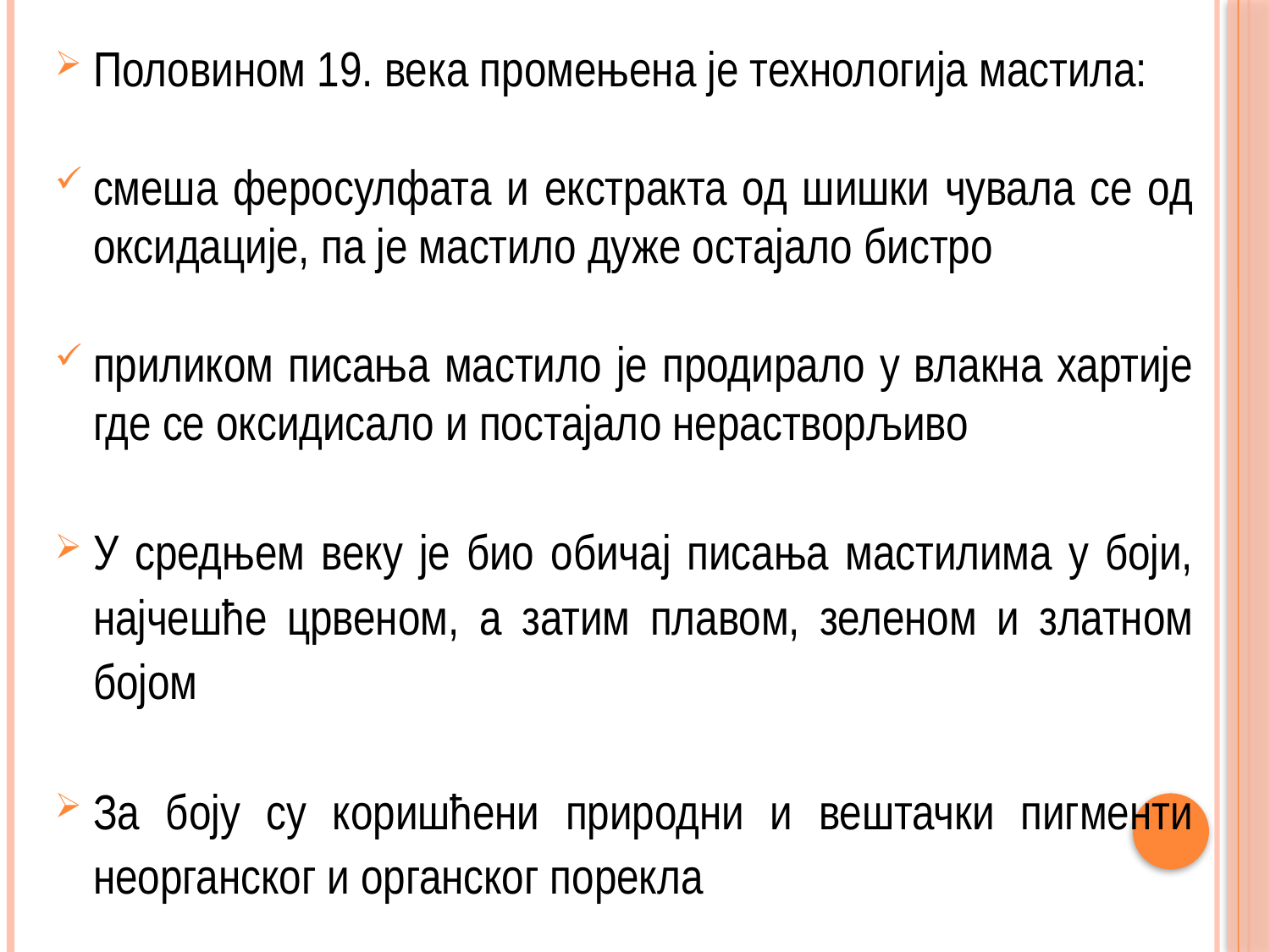

Половином 19. века промењена је технологија мастила:

смеша феросулфата и екстракта од шишки чувала се од оксидације, па је мастило дуже остајало бистро

приликом писања мастило је продирало у влакна хартије где се оксидисало и постајало нерастворљиво

У средњем веку је био обичај писања мастилима у боји, најчешће црвеном, а затим плавом, зеленом и златном бојом

За боју су коришћени природни и вештачки пигменти неорганског и органског порекла